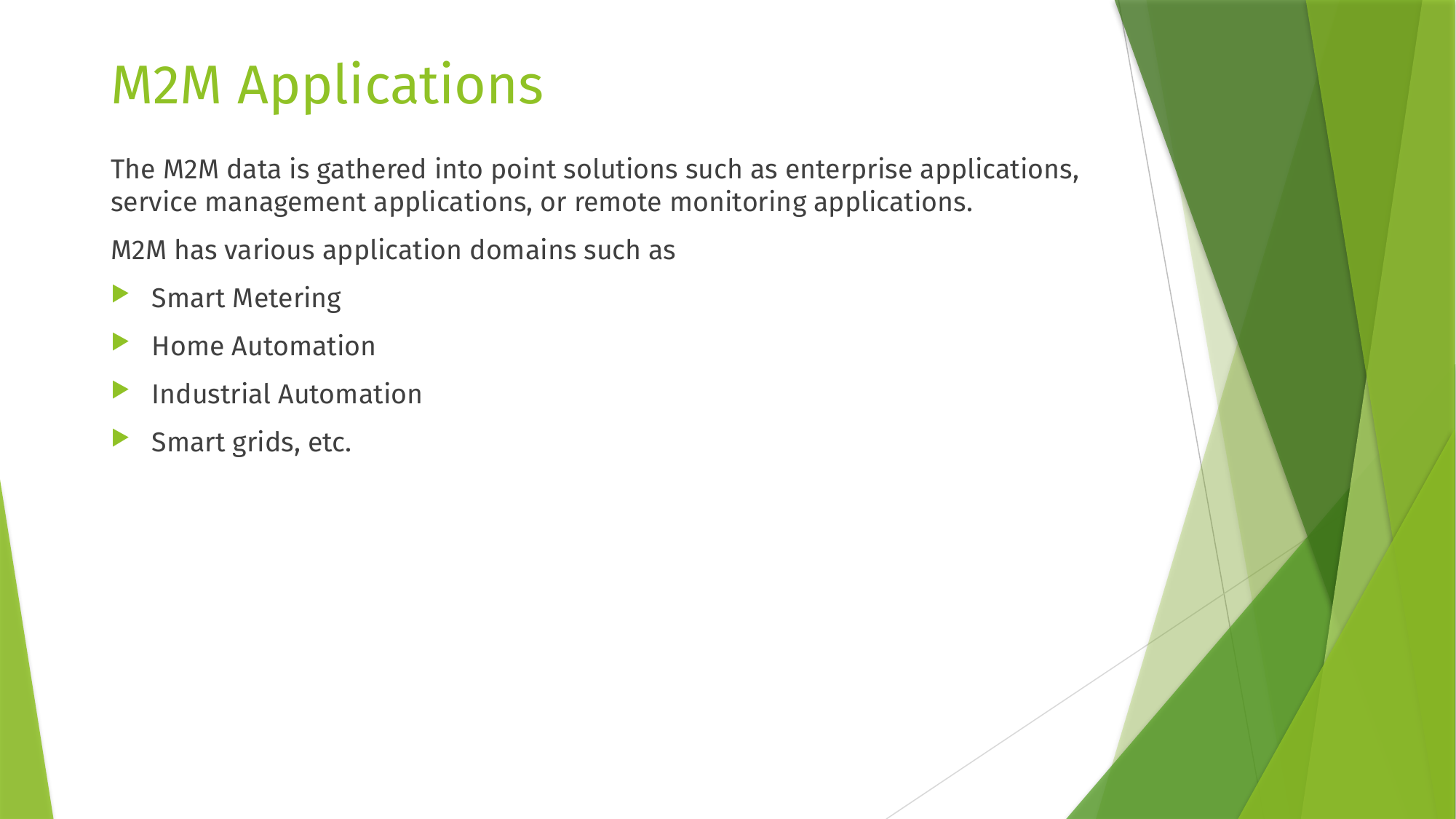

# M2M Applications
The M2M data is gathered into point solutions such as enterprise applications, service management applications, or remote monitoring applications.
M2M has various application domains such as
Smart Metering
Home Automation
Industrial Automation
Smart grids, etc.